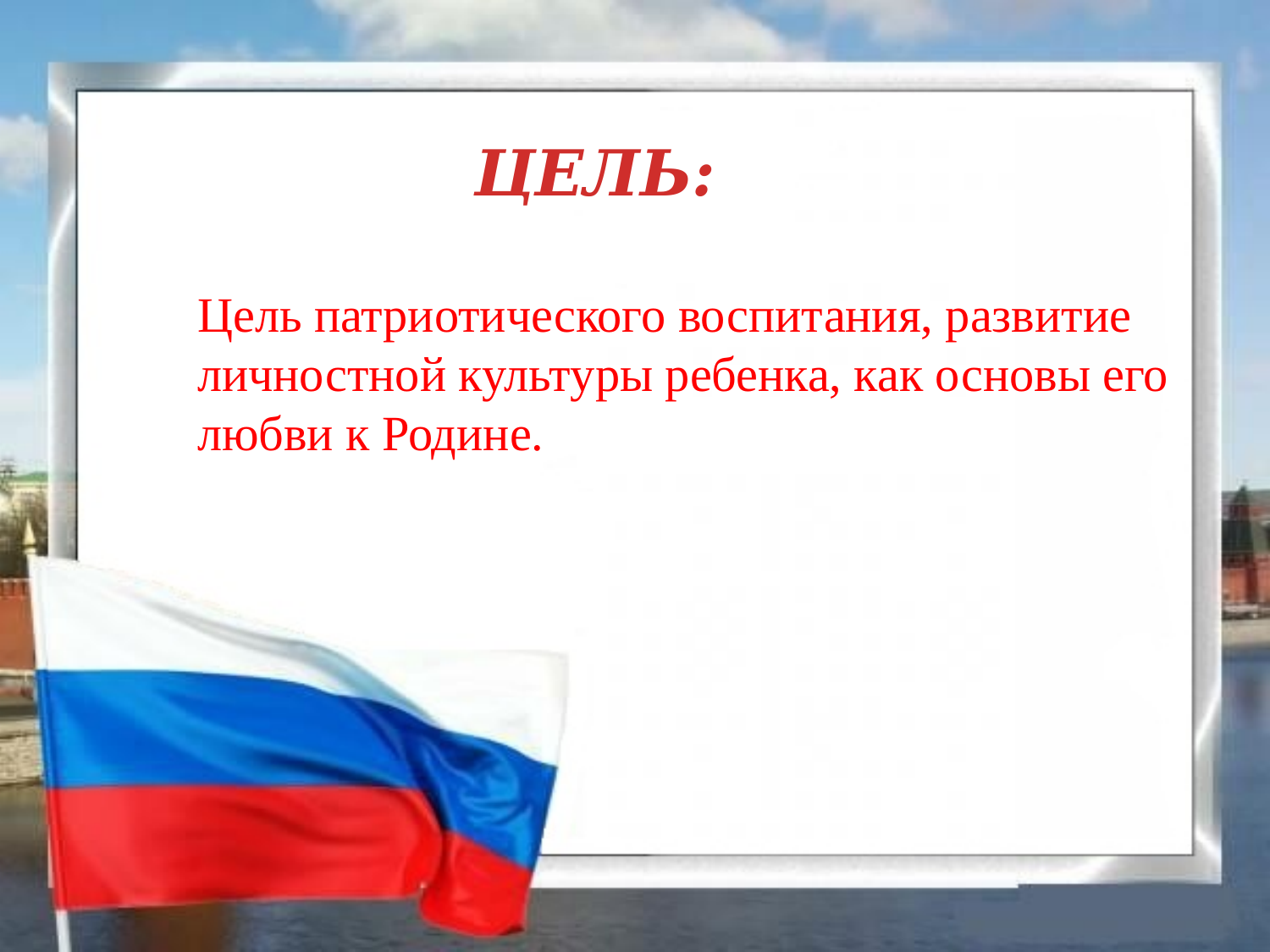

ЦЕЛЬ:
Цель патриотического воспитания, развитие личностной культуры ребенка, как основы его любви к Родине.